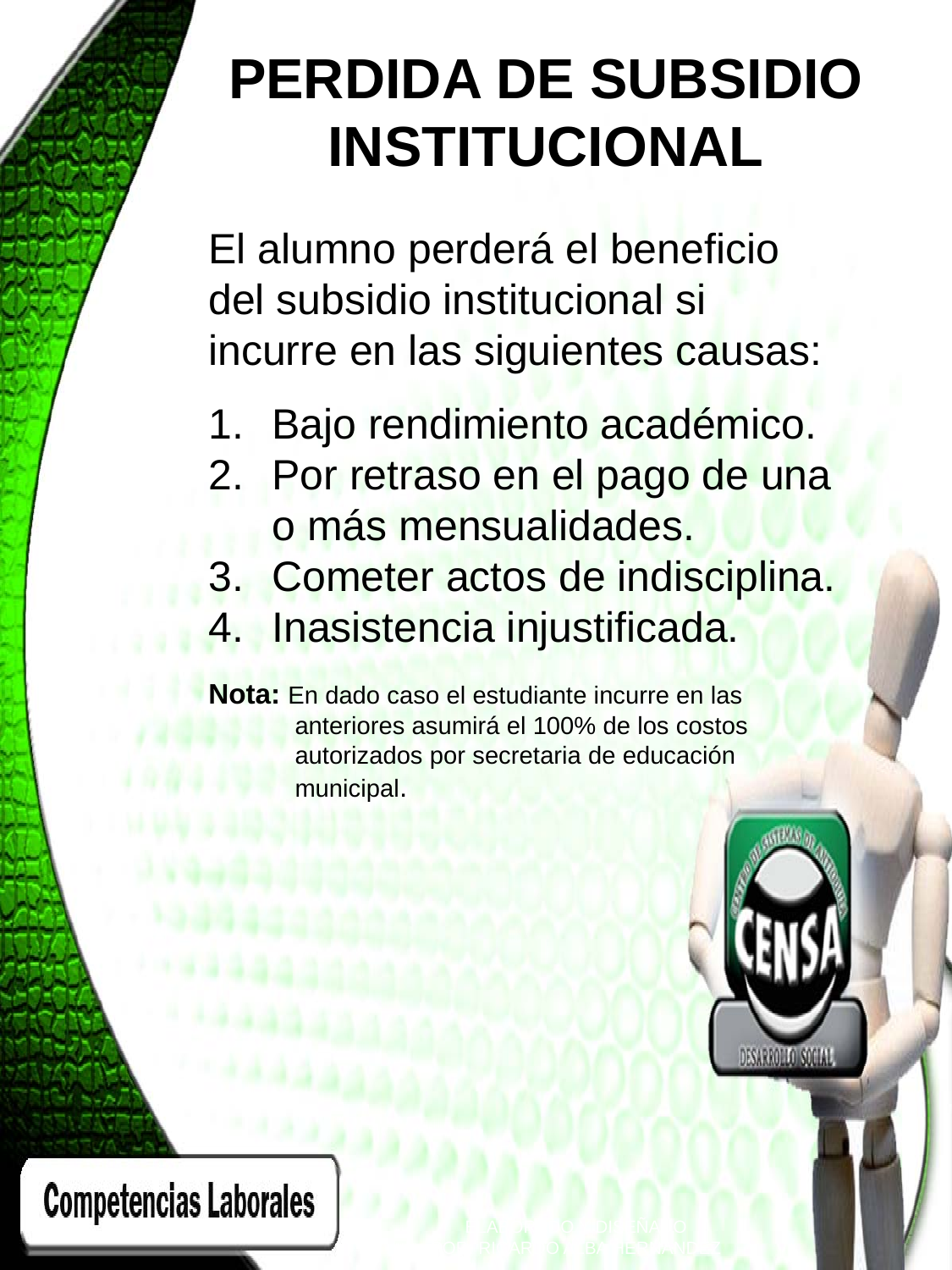

PERDIDA DE SUBSIDIO INSTITUCIONAL
El alumno perderá el beneficio del subsidio institucional si incurre en las siguientes causas:

Bajo rendimiento académico.
Por retraso en el pago de una o más mensualidades.
Cometer actos de indisciplina.
Inasistencia injustificada.

Nota: En dado caso el estudiante incurre en las anteriores asumirá el 100% de los costos autorizados por secretaria de educación municipal.
ELABORADO Y DISEÑADO
POR: RICARDO ALBA HERNANDEZ